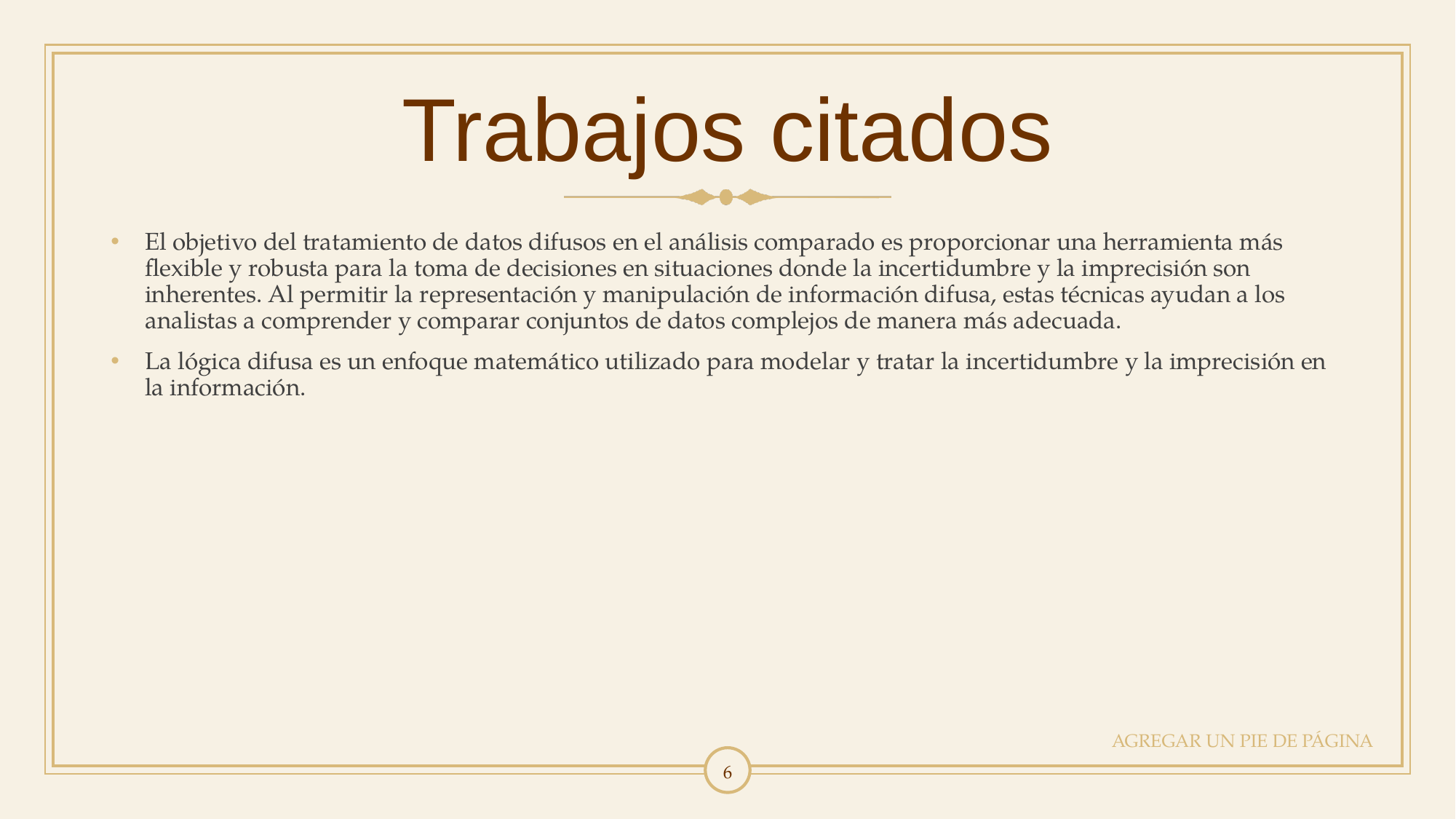

# Trabajos citados
El objetivo del tratamiento de datos difusos en el análisis comparado es proporcionar una herramienta más flexible y robusta para la toma de decisiones en situaciones donde la incertidumbre y la imprecisión son inherentes. Al permitir la representación y manipulación de información difusa, estas técnicas ayudan a los analistas a comprender y comparar conjuntos de datos complejos de manera más adecuada.
La lógica difusa es un enfoque matemático utilizado para modelar y tratar la incertidumbre y la imprecisión en la información.

AGREGAR UN PIE DE PÁGINA
6